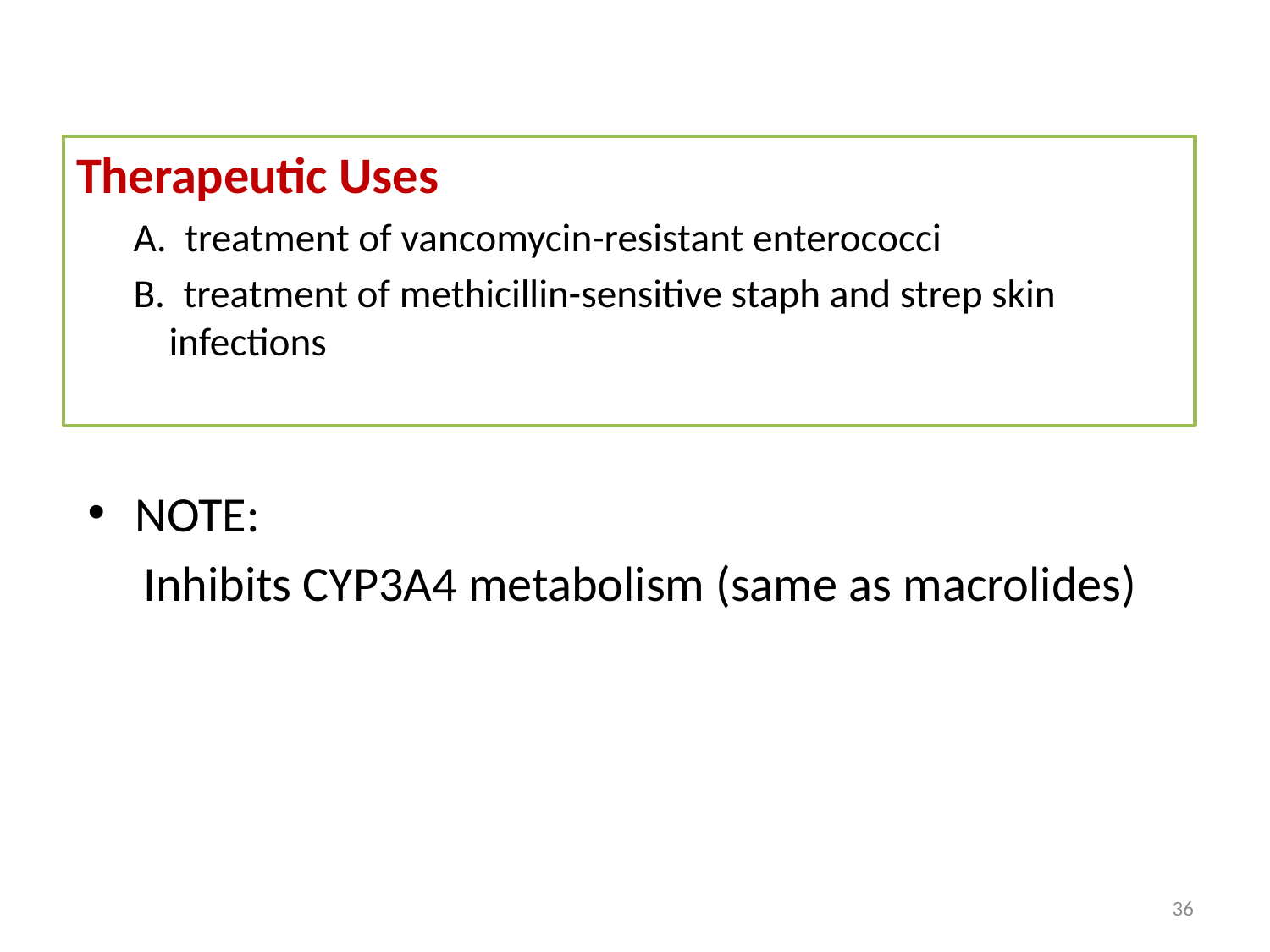

Therapeutic Uses
A.  treatment of vancomycin-resistant enterococci
B.  treatment of methicillin-sensitive staph and strep skin infections

NOTE:
     Inhibits CYP3A4 metabolism (same as macrolides)

36